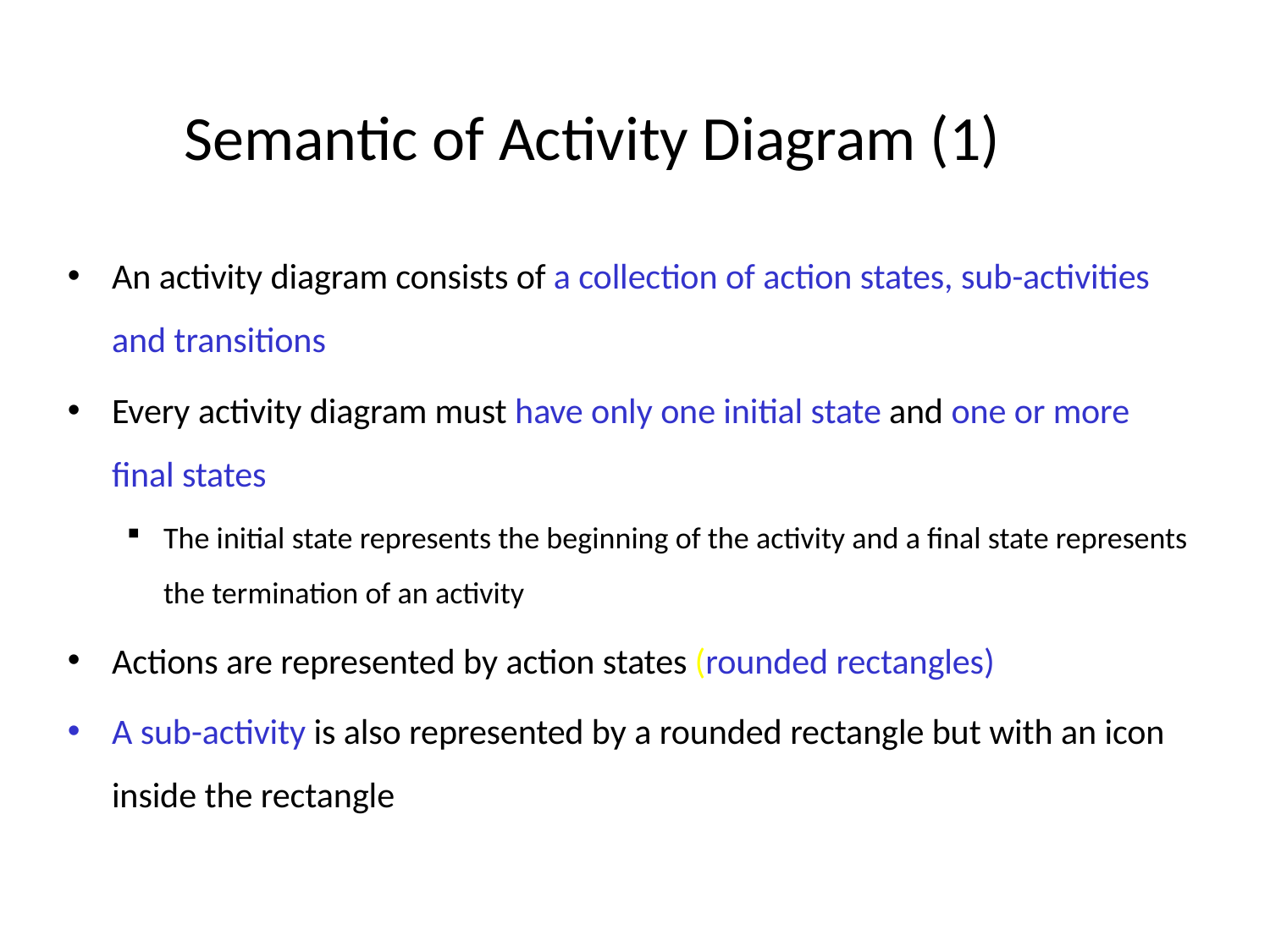

# Semantic of Activity Diagram (1)
An activity diagram consists of a collection of action states, sub-activities and transitions
Every activity diagram must have only one initial state and one or more final states
The initial state represents the beginning of the activity and a final state represents the termination of an activity
Actions are represented by action states (rounded rectangles)
A sub-activity is also represented by a rounded rectangle but with an icon inside the rectangle
IL/Best Practice Prg
ITTA-7
45